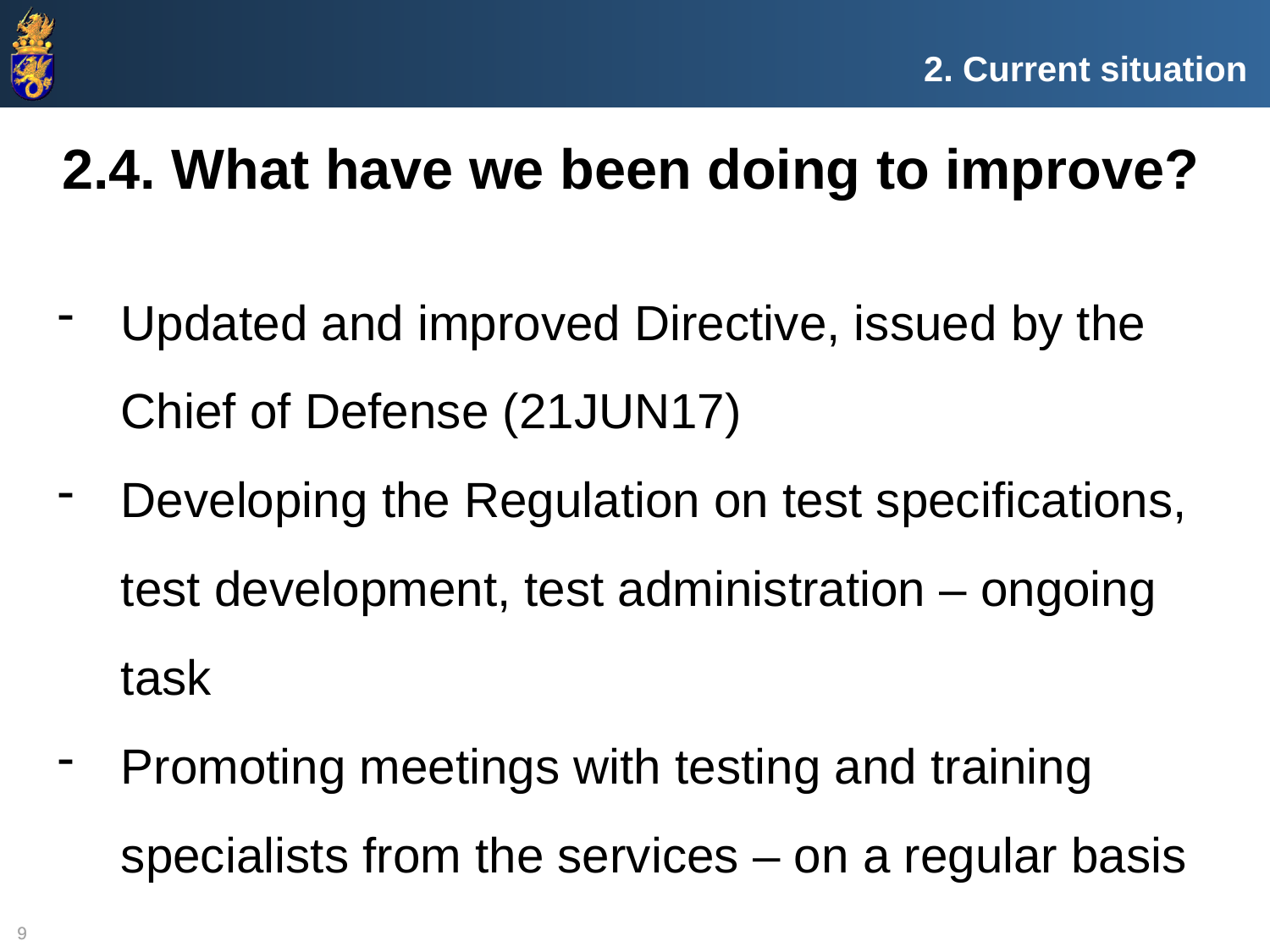

2. Current situation
2.4. What have we been doing to improve?
Updated and improved Directive, issued by the Chief of Defense (21JUN17)
Developing the Regulation on test specifications, test development, test administration – ongoing task
Promoting meetings with testing and training specialists from the services – on a regular basis